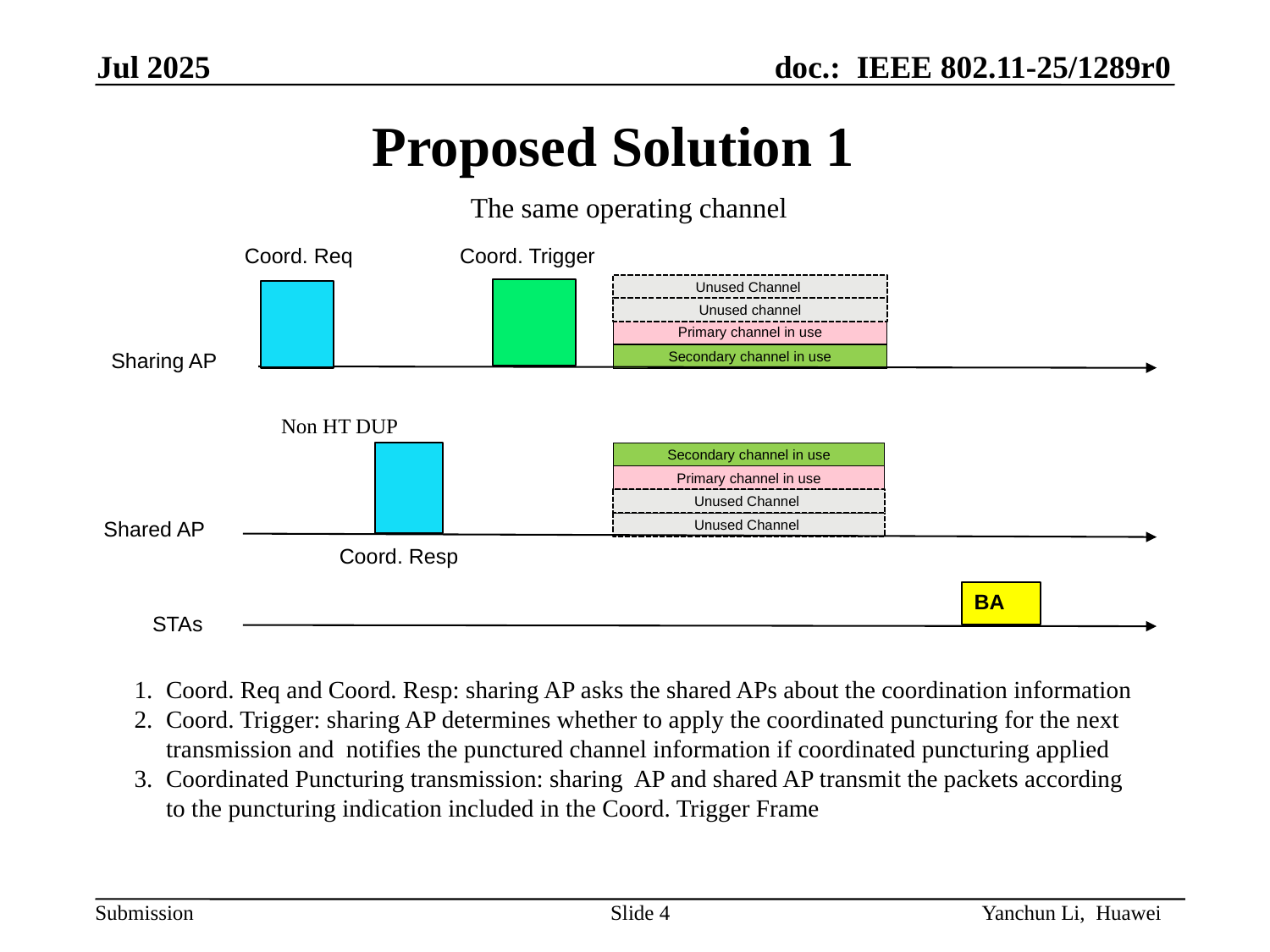

Jul 2025
# Proposed Solution 1
The same operating channel
Coord. Trigger
Coord. Req
Unused Channel

Unused channel
Primary channel in use
Sharing AP
Secondary channel in use
Non HT DUP

Secondary channel in use
Primary channel in use
Unused Channel
Shared AP
Unused Channel
Coord. Resp
BA
STAs
Coord. Req and Coord. Resp: sharing AP asks the shared APs about the coordination information
Coord. Trigger: sharing AP determines whether to apply the coordinated puncturing for the next transmission and  notifies the punctured channel information if coordinated puncturing applied
Coordinated Puncturing transmission: sharing  AP and shared AP transmit the packets according to the puncturing indication included in the Coord. Trigger Frame
Slide 4
Yanchun Li,  Huawei
Preamble still arrives at full power(don’t precode on the preamble)